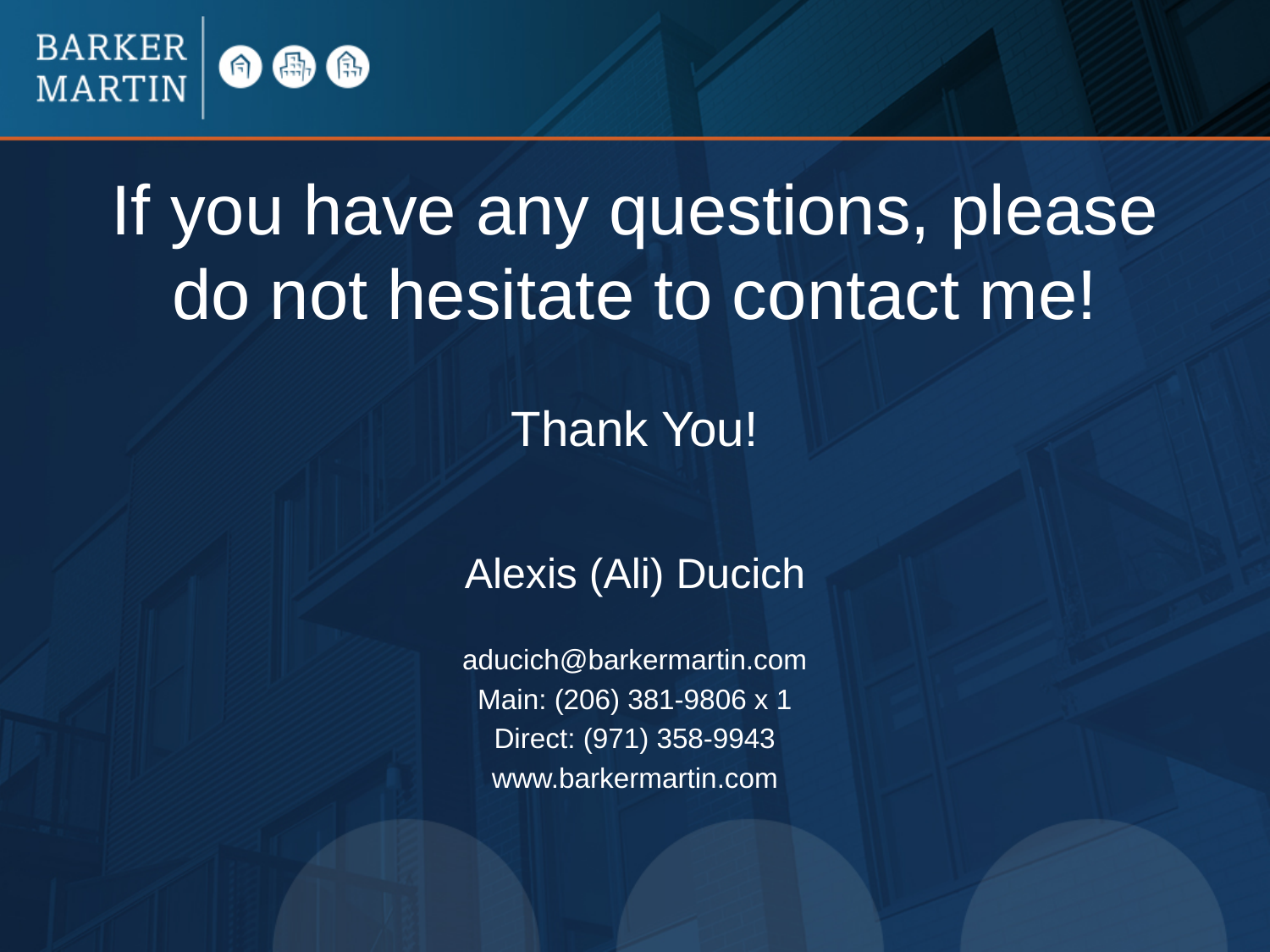

# If you have any questions, please do not hesitate to contact me!
Thank You!
Alexis (Ali) Ducich

aducich@barkermartin.com
Main: (206) 381-9806 x 1
Direct: (971) 358-9943
www.barkermartin.com